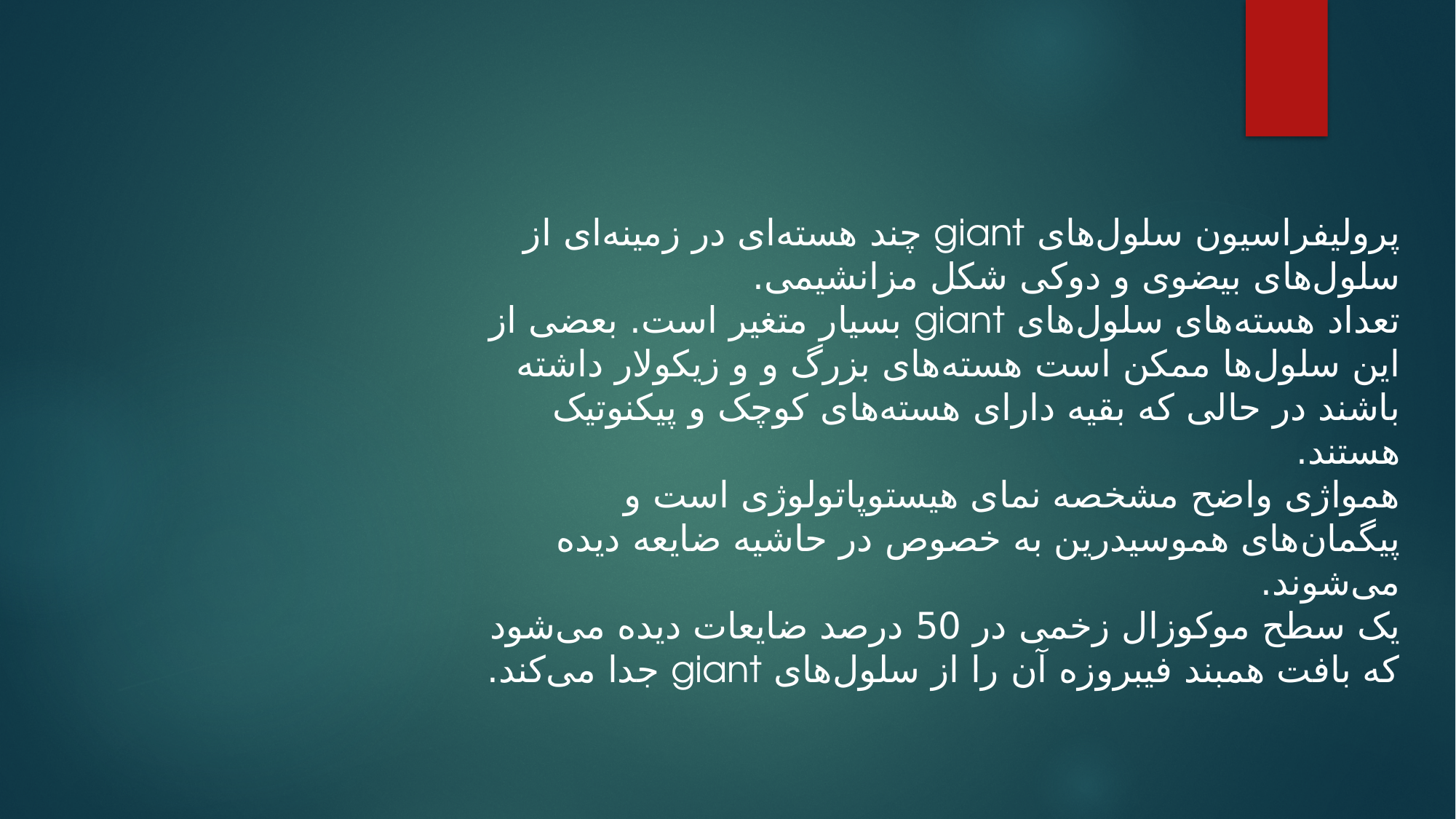

پرولیفراسیون سلول‌های giant چند هسته‌ای در زمینه‌ای از سلول‌های بیضوی و دوکی شکل مزانشیمی.
تعداد هسته‌های سلول‌های giant بسیار متغیر است. بعضی از این سلول‌ها ممکن است هسته‌های بزرگ و و زیکولار داشته باشند در حالی که بقیه دارای هسته‌های کوچک و پیکنوتیک هستند.
همواژی واضح مشخصه نمای هیستوپاتولوژی است و پیگمان‌های هموسیدرین به خصوص در حاشیه ضایعه دیده می‌شوند.
یک سطح موکوزال زخمی در 50 درصد ضایعات دیده می‌شود که بافت همبند فیبروزه آن را از سلول‌های giant جدا می‌کند.